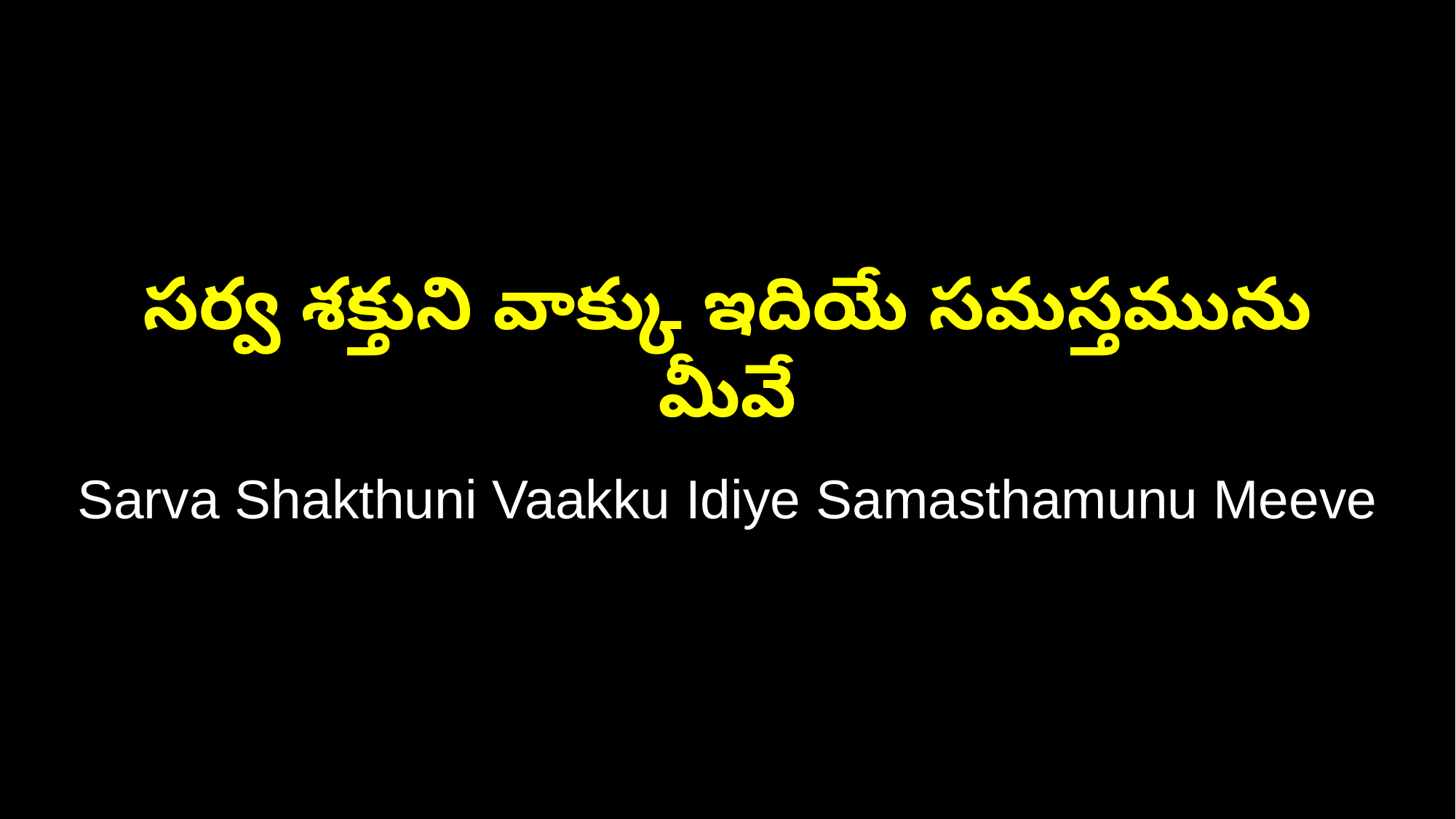

సర్వ శక్తుని వాక్కు ఇదియే సమస్తమును మీవే
Sarva Shakthuni Vaakku Idiye Samasthamunu Meeve